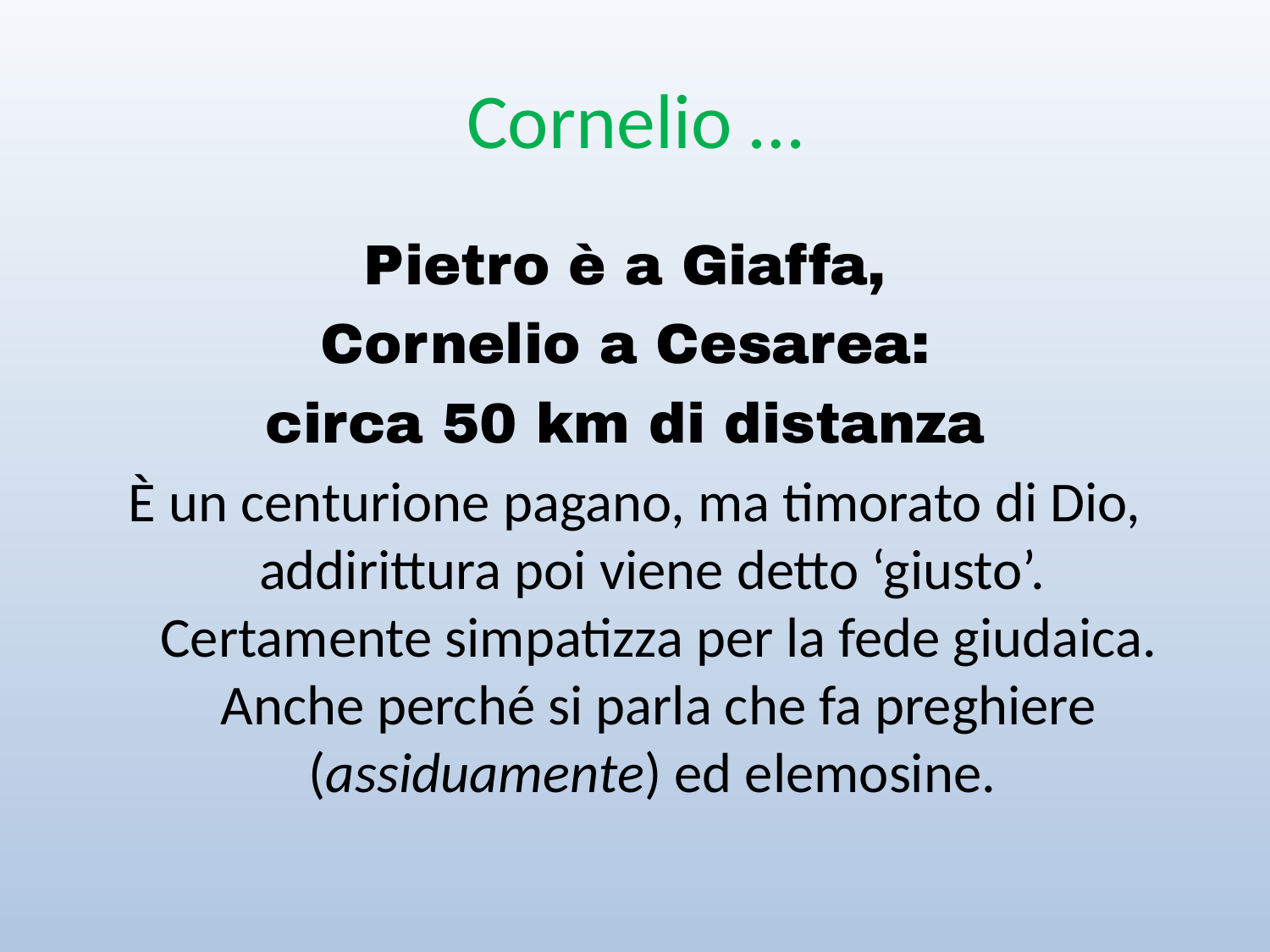

# Cornelio …
Pietro è a Giaffa,
Cornelio a Cesarea:
circa 50 km di distanza
È un centurione pagano, ma timorato di Dio, addirittura poi viene detto ‘giusto’.  Certamente simpatizza per la fede giudaica. Anche perché si parla che fa preghiere (assiduamente) ed elemosine.